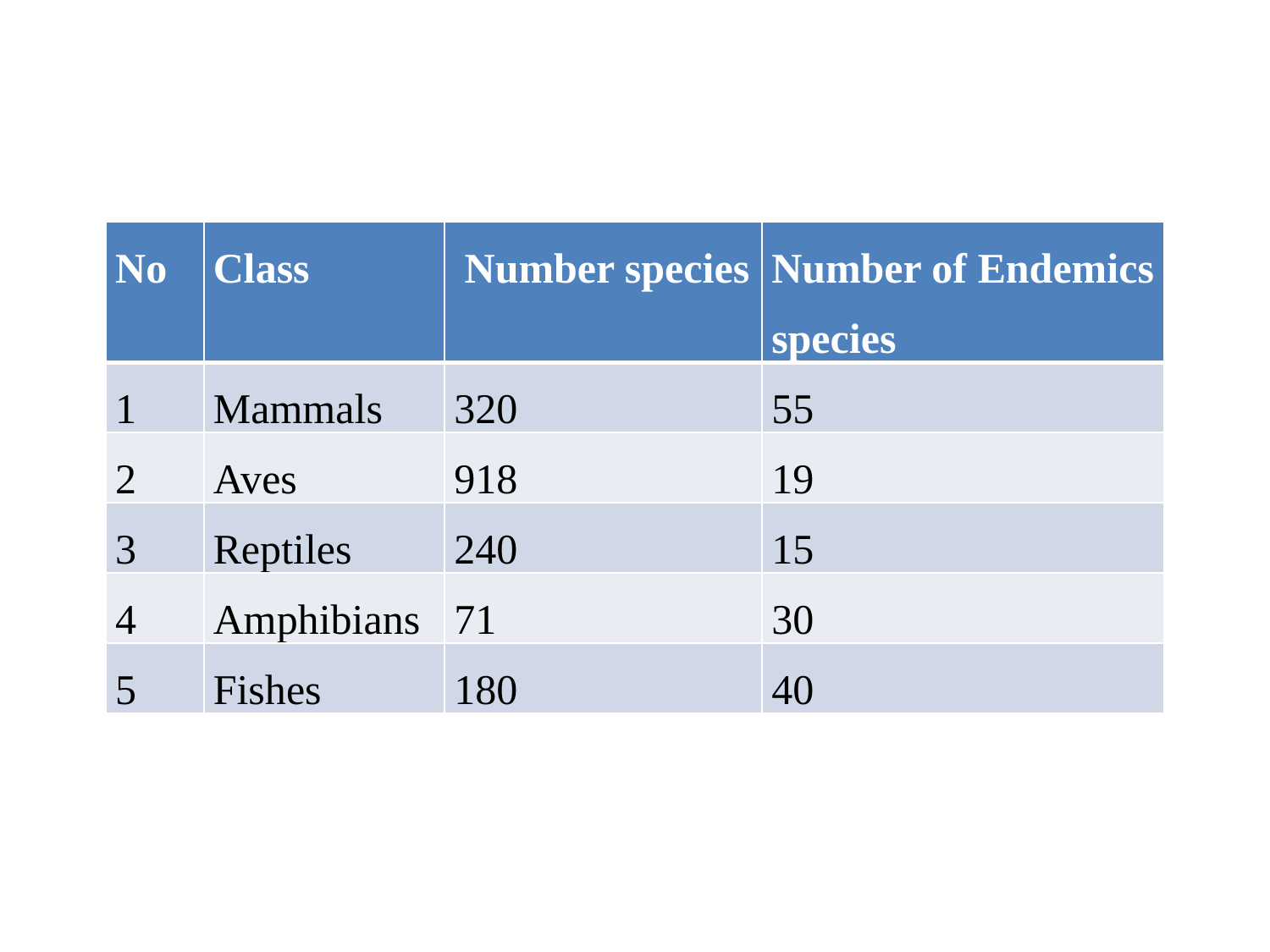

| No | Class | Number species | Number of Endemics species |
| --- | --- | --- | --- |
| 1 | Mammals | 320 | 55 |
| 2 | Aves | 918 | 19 |
| 3 | Reptiles | 240 | 15 |
| 4 | Amphibians | 71 | 30 |
| 5 | Fishes | 180 | 40 |